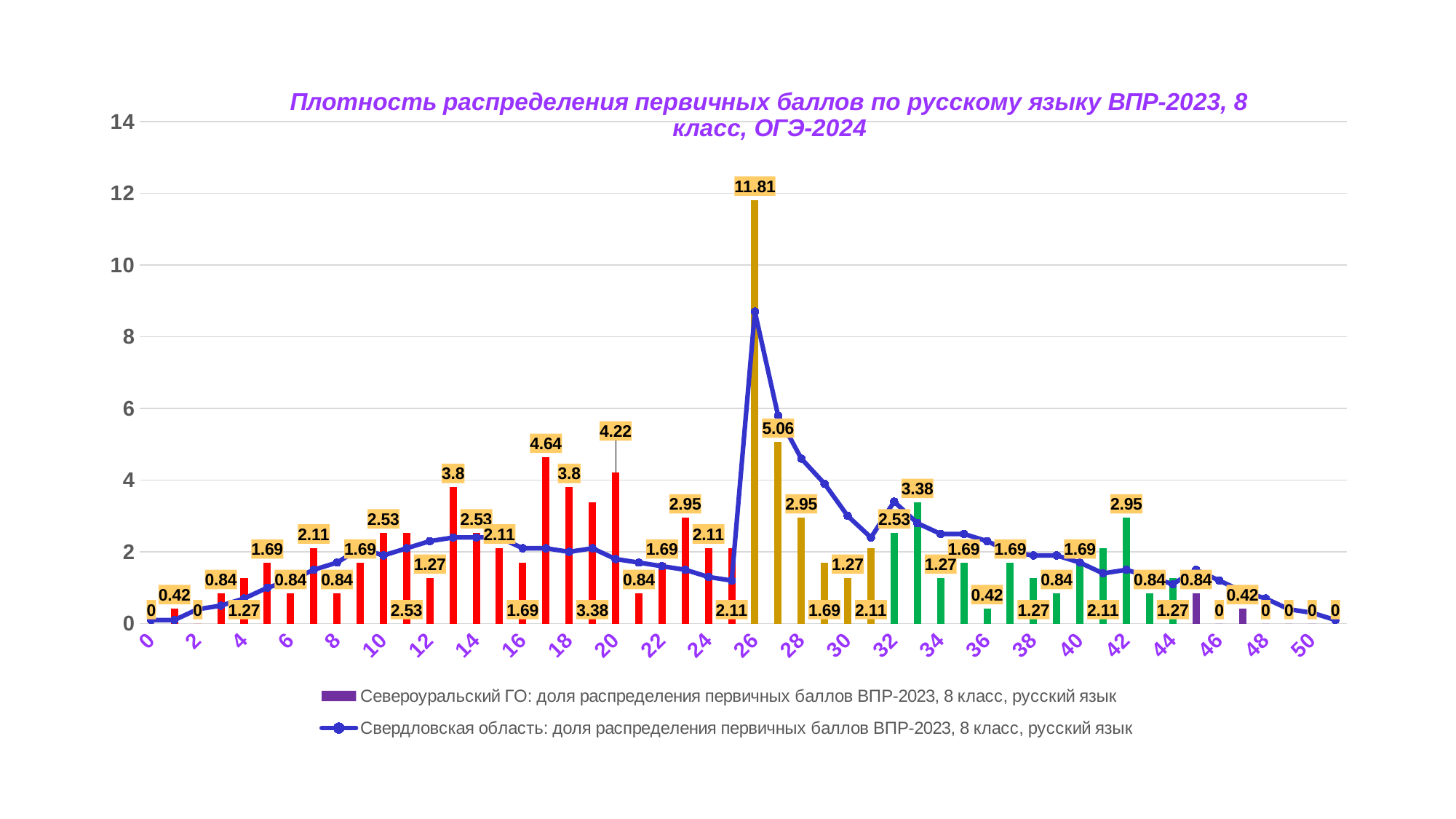

### Chart: Плотность распределения первичных баллов по русскому языку ВПР-2023, 8 класс, ОГЭ-2024

| Category | Североуральский ГО: доля распределения первичных баллов ВПР-2023, 8 класс, русский язык | Свердловская область: доля распределения первичных баллов ВПР-2023, 8 класс, русский язык |
|---|---|---|
| 0 | 0.0 | 0.1 |
| 1 | 0.42 | 0.1 |
| 2 | 0.0 | 0.4 |
| 3 | 0.84 | 0.5 |
| 4 | 1.27 | 0.7 |
| 5 | 1.69 | 1.0 |
| 6 | 0.84 | 1.2 |
| 7 | 2.11 | 1.5 |
| 8 | 0.84 | 1.7 |
| 9 | 1.69 | 2.1 |
| 10 | 2.53 | 1.9 |
| 11 | 2.53 | 2.1 |
| 12 | 1.27 | 2.3 |
| 13 | 3.8 | 2.4 |
| 14 | 2.53 | 2.4 |
| 15 | 2.11 | 2.4 |
| 16 | 1.69 | 2.1 |
| 17 | 4.64 | 2.1 |
| 18 | 3.8 | 2.0 |
| 19 | 3.38 | 2.1 |
| 20 | 4.22 | 1.8 |
| 21 | 0.84 | 1.7 |
| 22 | 1.69 | 1.6 |
| 23 | 2.95 | 1.5 |
| 24 | 2.11 | 1.3 |
| 25 | 2.11 | 1.2 |
| 26 | 11.81 | 8.7 |
| 27 | 5.06 | 5.8 |
| 28 | 2.95 | 4.6 |
| 29 | 1.69 | 3.9 |
| 30 | 1.27 | 3.0 |
| 31 | 2.11 | 2.4 |
| 32 | 2.53 | 3.4 |
| 33 | 3.38 | 2.8 |
| 34 | 1.27 | 2.5 |
| 35 | 1.69 | 2.5 |
| 36 | 0.42 | 2.3 |
| 37 | 1.69 | 2.0 |
| 38 | 1.27 | 1.9 |
| 39 | 0.84 | 1.9 |
| 40 | 1.69 | 1.7 |
| 41 | 2.11 | 1.4 |
| 42 | 2.95 | 1.5 |
| 43 | 0.84 | 1.3 |
| 44 | 1.27 | 1.1 |
| 45 | 0.84 | 1.5 |
| 46 | 0.0 | 1.2 |
| 47 | 0.42 | 0.9 |
| 48 | 0.0 | 0.7 |
| 49 | 0.0 | 0.4 |
| 50 | 0.0 | 0.3 |
| 51 | 0.0 | 0.1 |